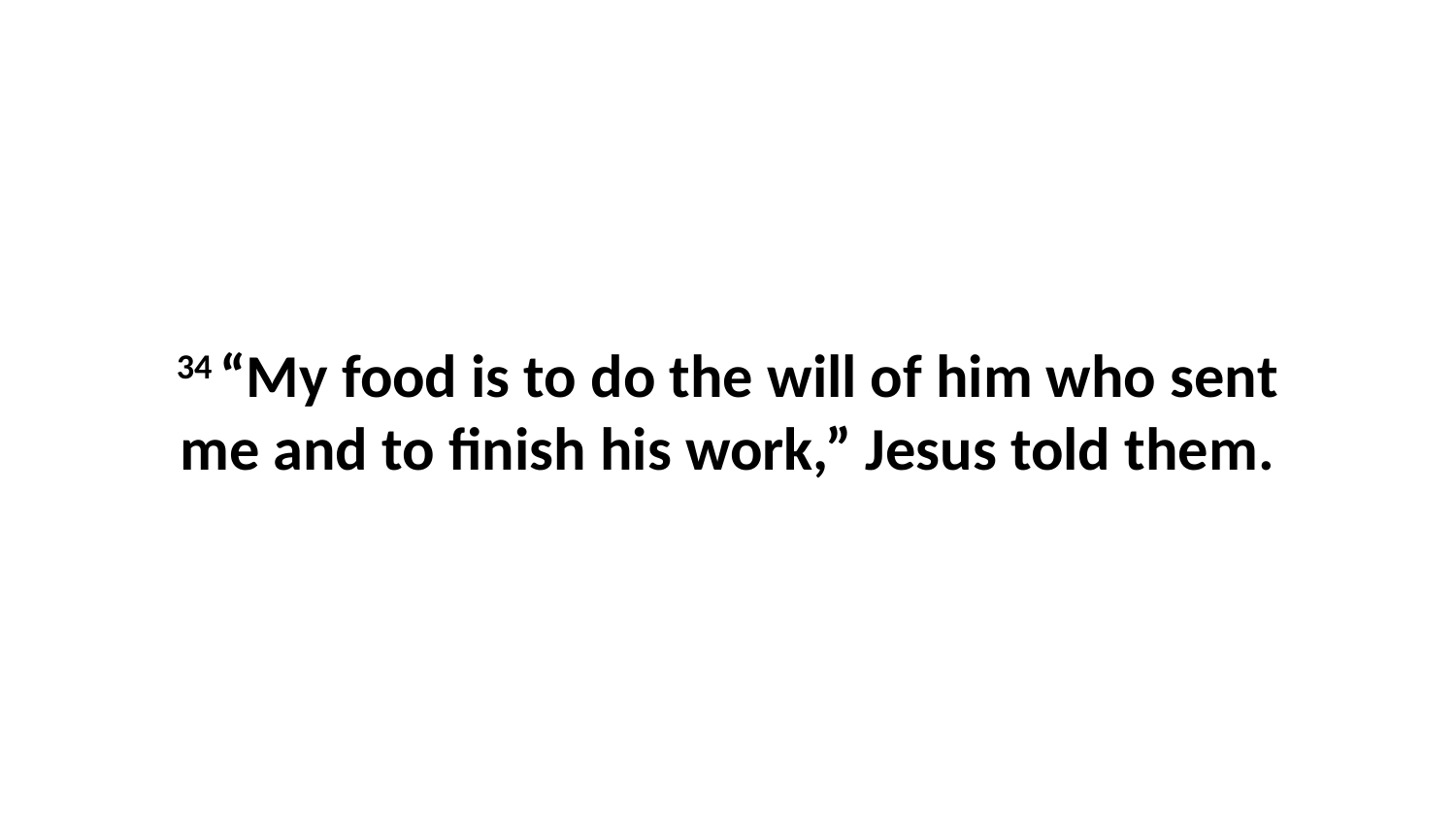

34 “My food is to do the will of him who sent me and to finish his work,” Jesus told them.